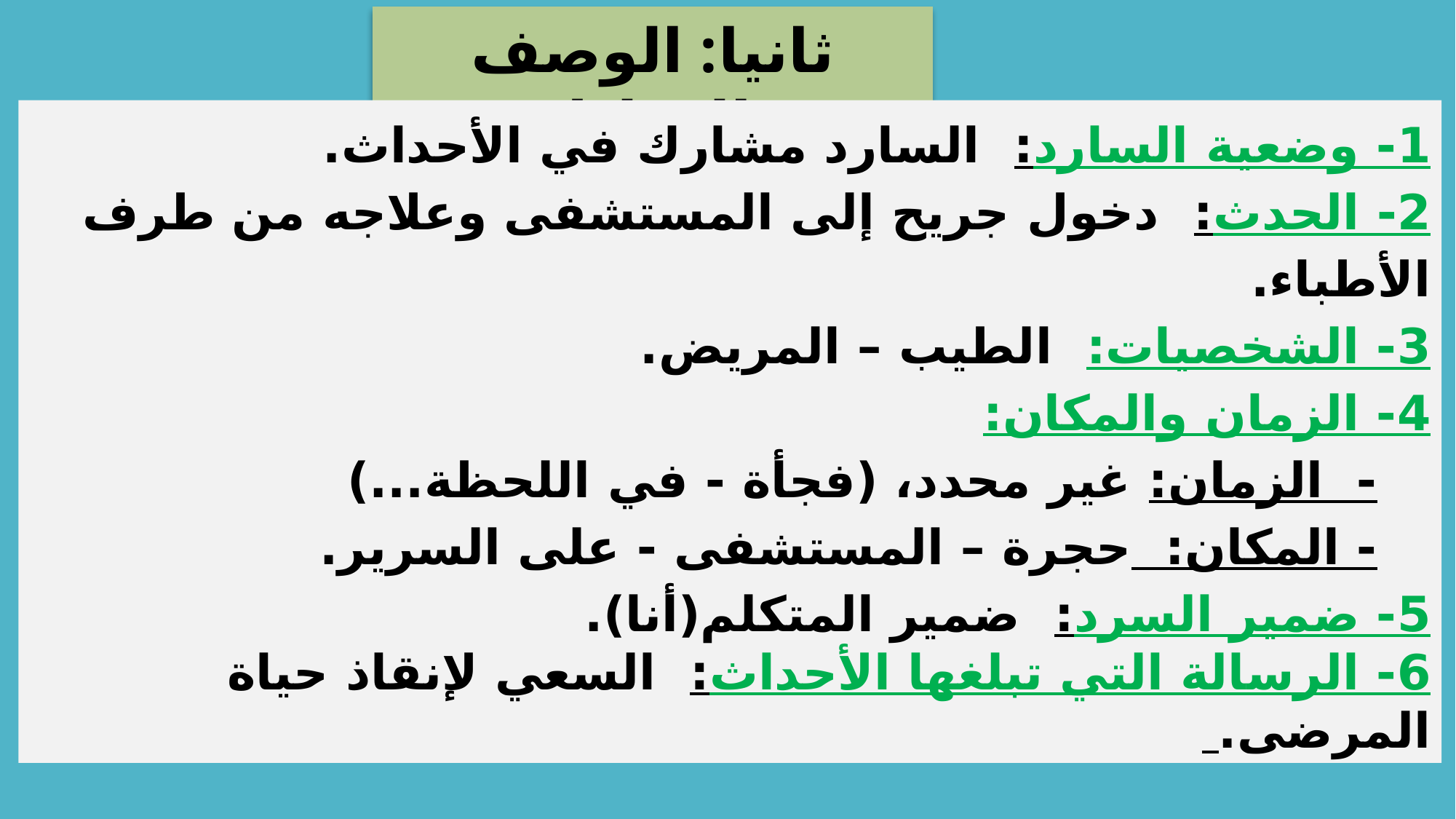

ثانيا: الوصف والتحليل:
1- وضعية السارد:  السارد مشارك في الأحداث.
2- الحدث:  دخول جريح إلى المستشفى وعلاجه من طرف الأطباء.
3- الشخصيات:  الطيب – المريض.
4- الزمان والمكان:
-  الزمان: غير محدد، (فجأة - في اللحظة...)
- المكان:  حجرة – المستشفى - على السرير.
5- ضمير السرد:  ضمير المتكلم(أنا).
6- الرسالة التي تبلغها الأحداث:  السعي لإنقاذ حياة المرضى.